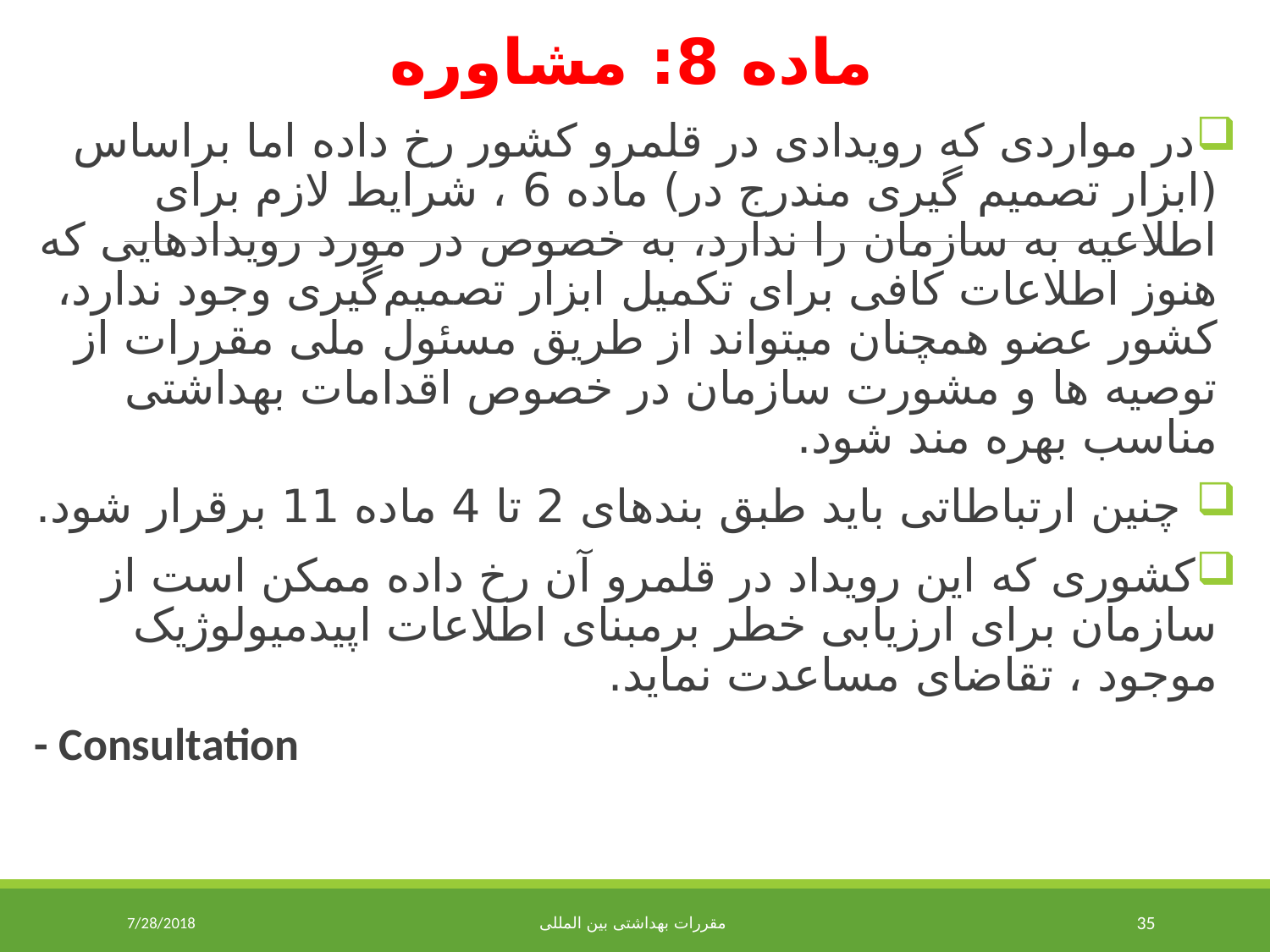

ماده 8: مشاوره
در مواردی که رویدادی در قلمرو کشور رخ داده اما براساس (ابزار تصمیم گیری مندرج در) ماده 6 ، شرایط لازم برای اطلاعیه به سازمان را ندارد، به خصوص در مورد رویدادهایی که هنوز اطلاعات کافی برای تکمیل ابزار تصمیم‌گیری وجود ندارد، کشور عضو همچنان میتواند از طریق مسئول ملی مقررات از  توصیه ها و مشورت سازمان در خصوص اقدامات بهداشتی مناسب بهره مند شود.
 چنین ارتباطاتی باید طبق بند‌های 2 تا 4 ماده 11 برقرار شود.
کشوری که این رویداد در قلمرو آن رخ داده ممکن است از سازمان برای ارزیابی خطر برمبنای اطلاعات اپیدمیولوژیک موجود ، تقاضای مساعدت نماید.
- Consultation
7/28/2018
مقررات بهداشتی بین المللی
35